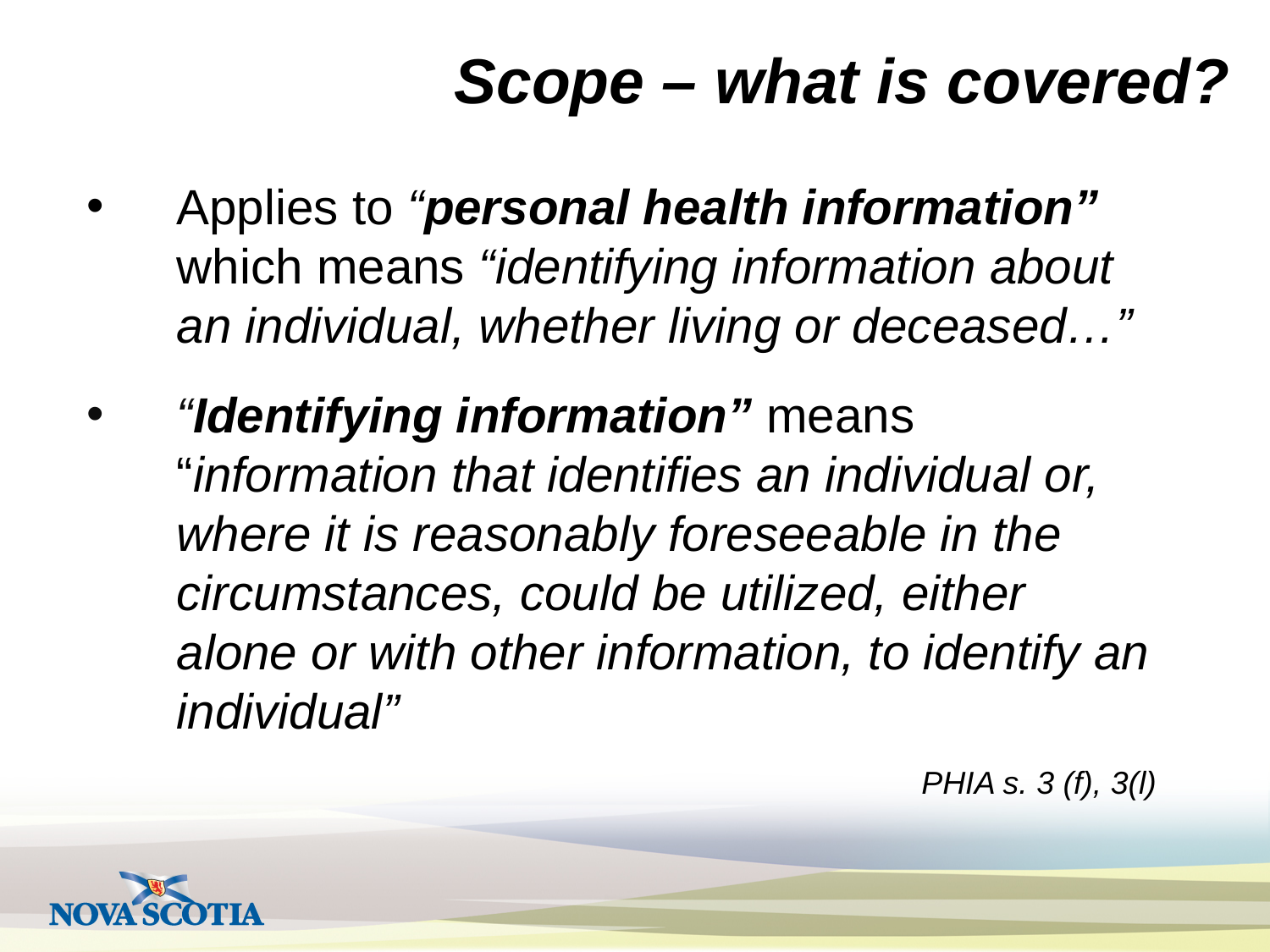

Scope – what is covered?
Applies to “personal health information” which means “identifying information about an individual, whether living or deceased…”
“Identifying information” means “information that identifies an individual or, where it is reasonably foreseeable in the circumstances, could be utilized, either alone or with other information, to identify an individual”
PHIA s. 3 (f), 3(l)